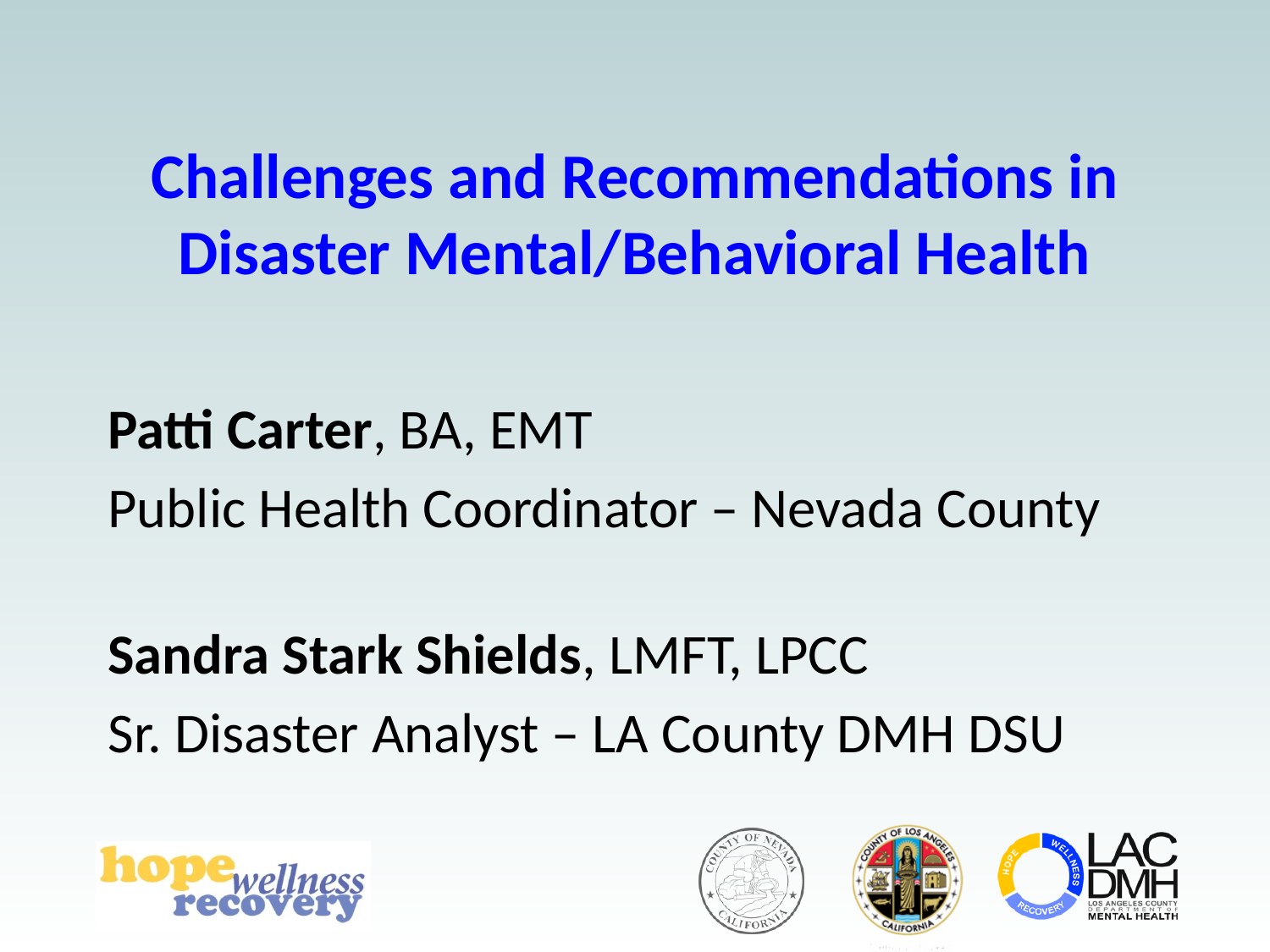

# Challenges and Recommendations in Disaster Mental/Behavioral Health

Patti Carter, BA, EMT
Public Health Coordinator – Nevada County

Sandra Stark Shields, LMFT, LPCC
Sr. Disaster Analyst – LA County DMH DSU